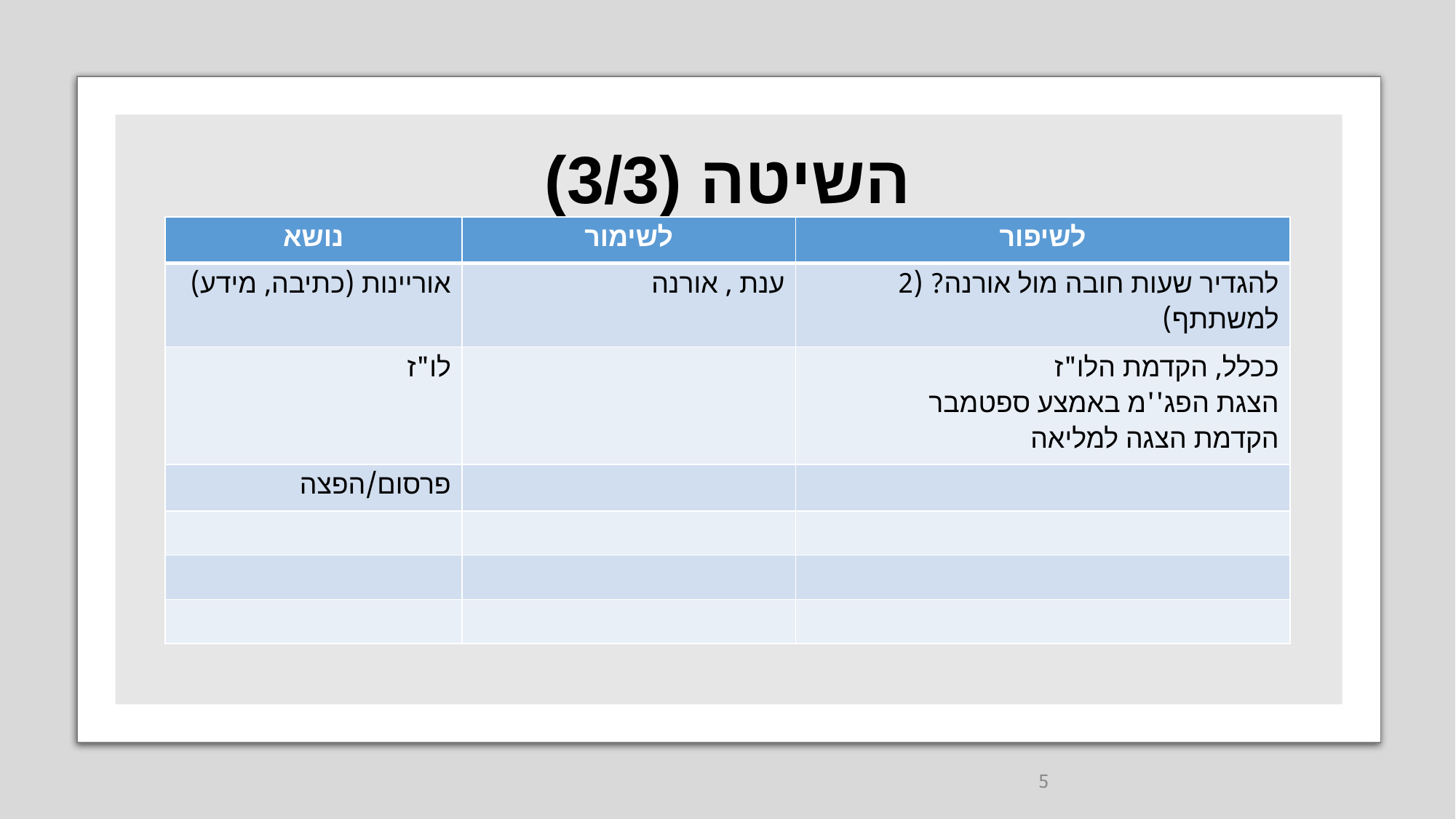

# השיטה (3/3)

| נושא | לשימור | לשיפור |
| --- | --- | --- |
| אוריינות (כתיבה, מידע) | ענת , אורנה | להגדיר שעות חובה מול אורנה? (2 למשתתף) |
| לו"ז |  | ככלל, הקדמת הלו"ז הצגת הפג''מ באמצע ספטמבר הקדמת הצגה למליאה |
| פרסום/הפצה |  |  |
|  |  |  |
|  |  |  |
|  |  |  |
5